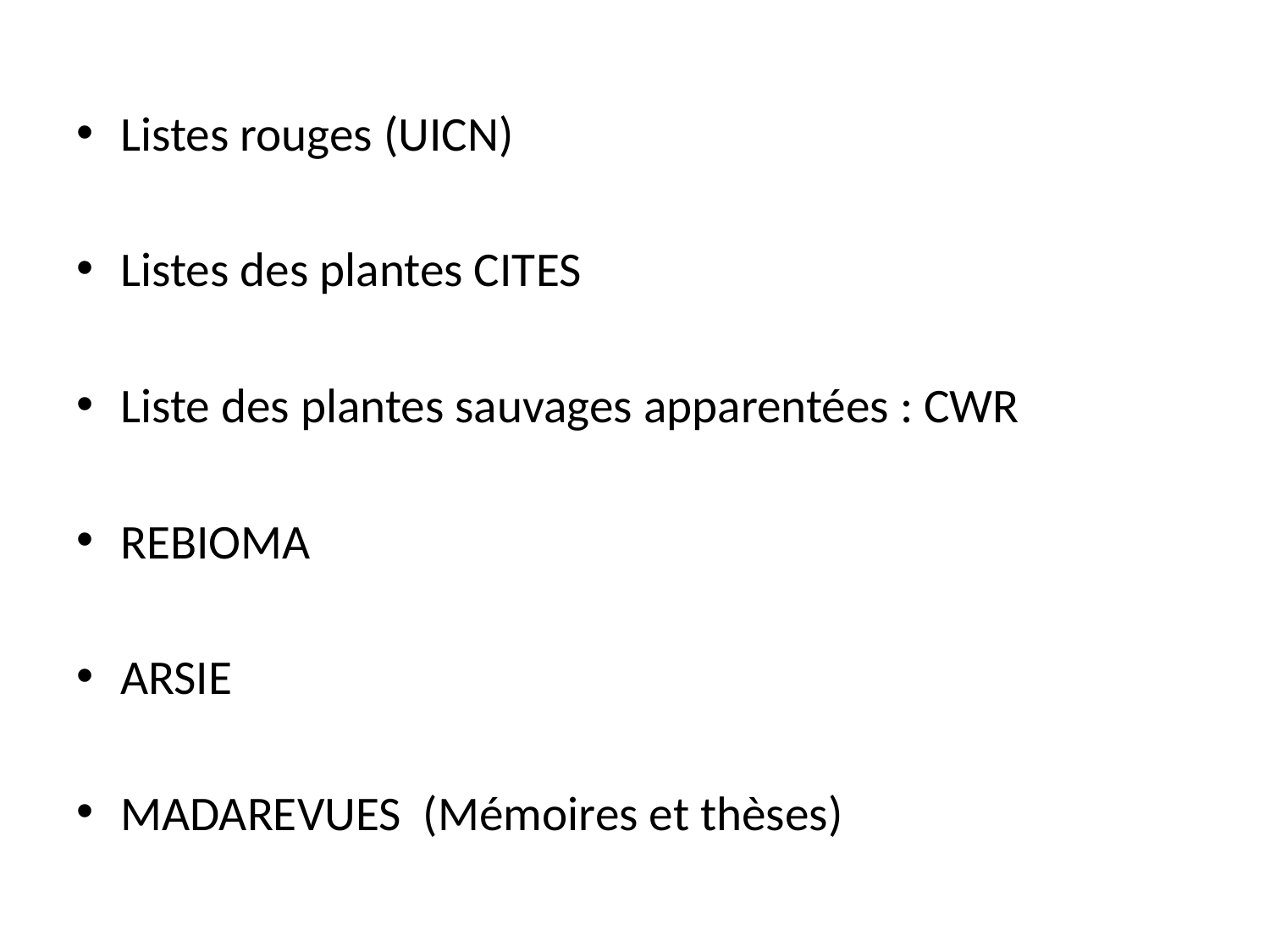

Listes rouges (UICN)

Listes des plantes CITES

Liste des plantes sauvages apparentées : CWR

REBIOMA

ARSIE

MADAREVUES  (Mémoires et thèses)